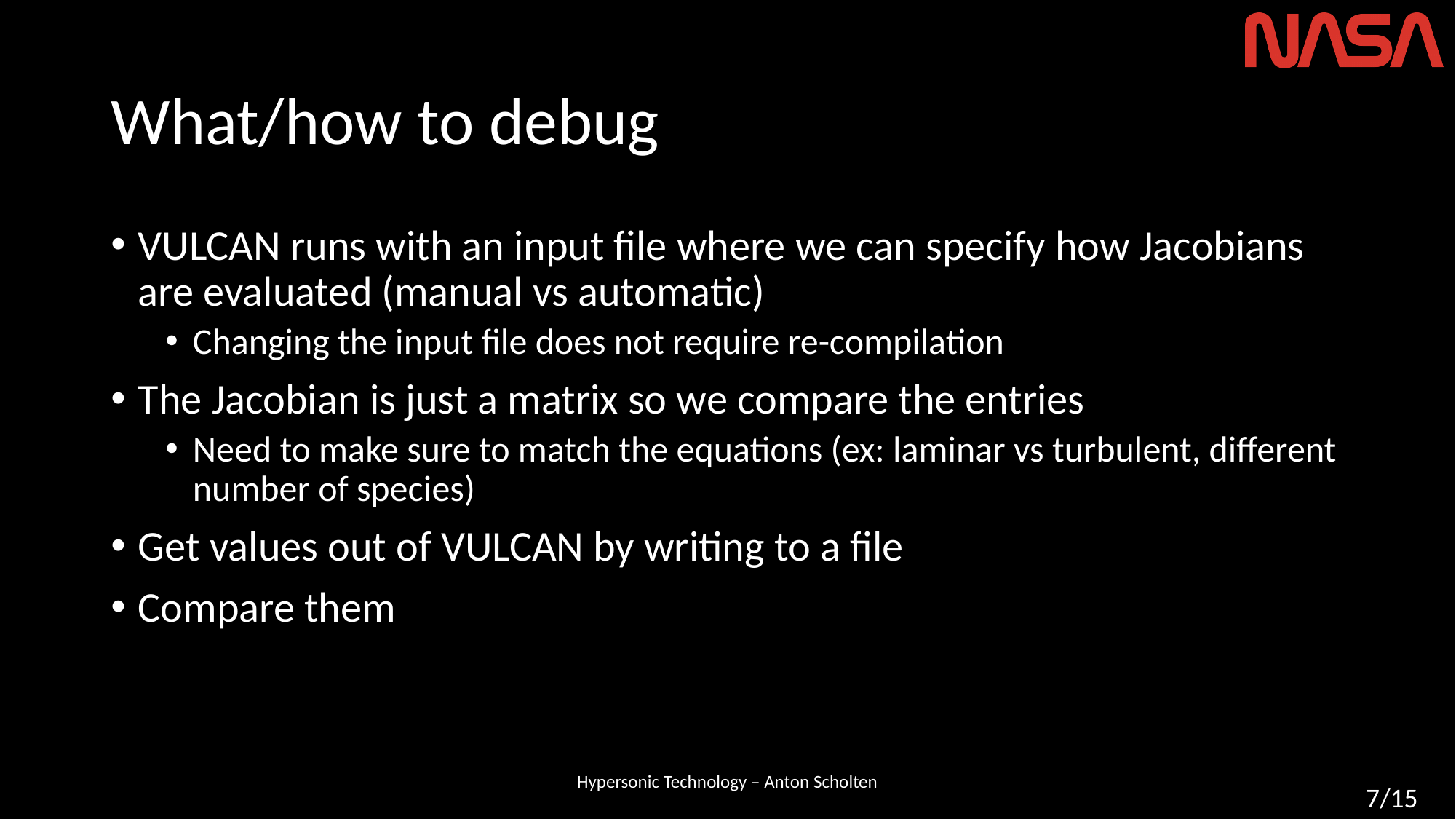

# What/how to debug
VULCAN runs with an input file where we can specify how Jacobians are evaluated (manual vs automatic)
Changing the input file does not require re-compilation
The Jacobian is just a matrix so we compare the entries
Need to make sure to match the equations (ex: laminar vs turbulent, different number of species)
Get values out of VULCAN by writing to a file
Compare them
Hypersonic Technology – Anton Scholten